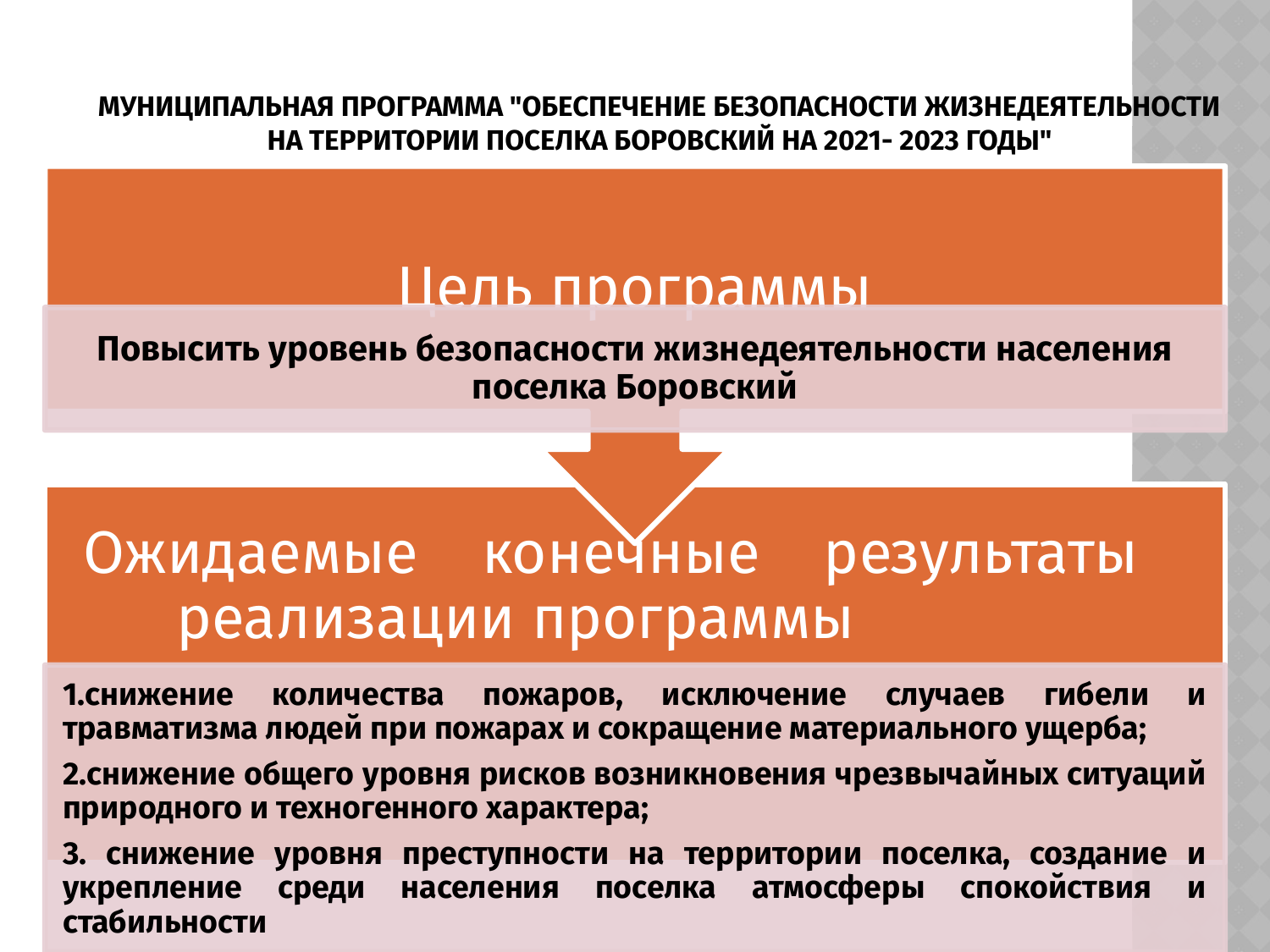

# Муниципальная программа "Обеспечение безопасности жизнедеятельности на территории поселка Боровский на 2021- 2023 годы"
Ожидаемые    конечные    результаты    реализации программы
1.снижение количества пожаров, исключение случаев гибели и травматизма людей при пожарах и сокращение материального ущерба;
2.снижение общего уровня рисков возникновения чрезвычайных ситуаций природного и техногенного характера;
3. снижение уровня преступности на территории поселка, создание и укрепление среди населения поселка атмосферы спокойствия и стабильности
Цель программы
Повысить уровень безопасности жизнедеятельности населения поселка Боровский